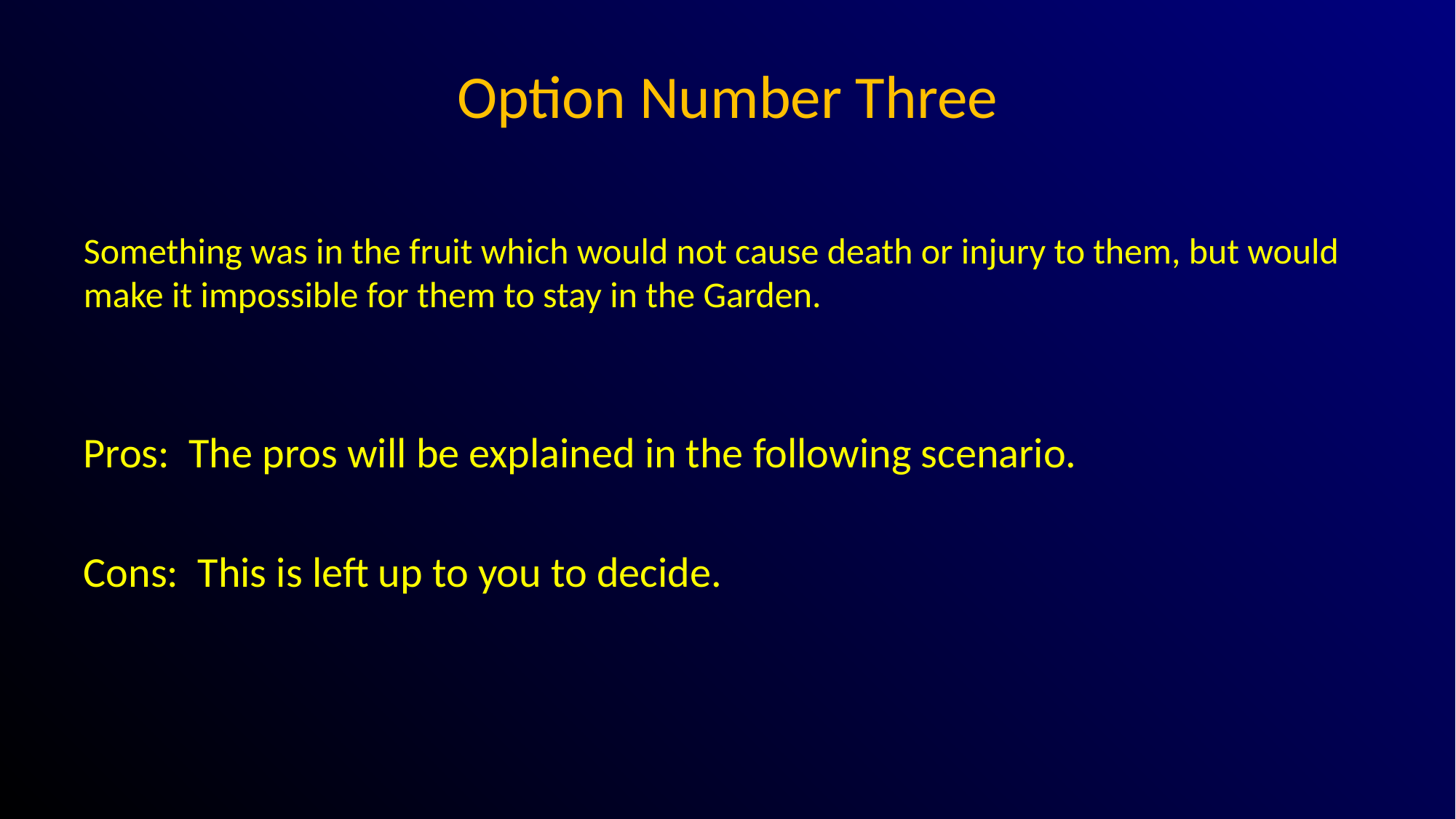

# Option Number Three
Something was in the fruit which would not cause death or injury to them, but would make it impossible for them to stay in the Garden.

Pros:  The pros will be explained in the following scenario.

Cons:  This is left up to you to decide.